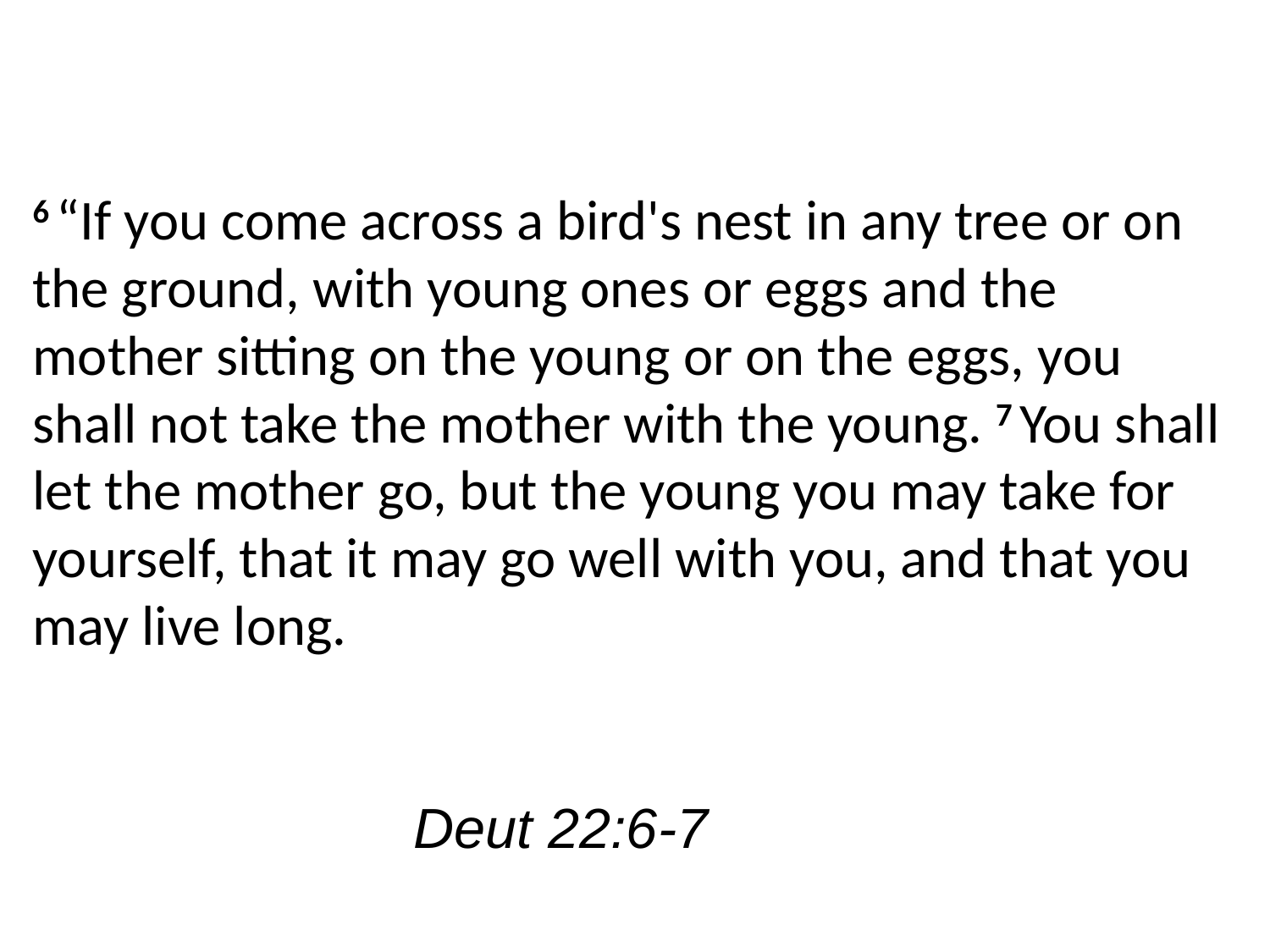

6 “If you come across a bird's nest in any tree or on the ground, with young ones or eggs and the mother sitting on the young or on the eggs, you shall not take the mother with the young. 7 You shall let the mother go, but the young you may take for yourself, that it may go well with you, and that you may live long.																												Deut 22:6-7